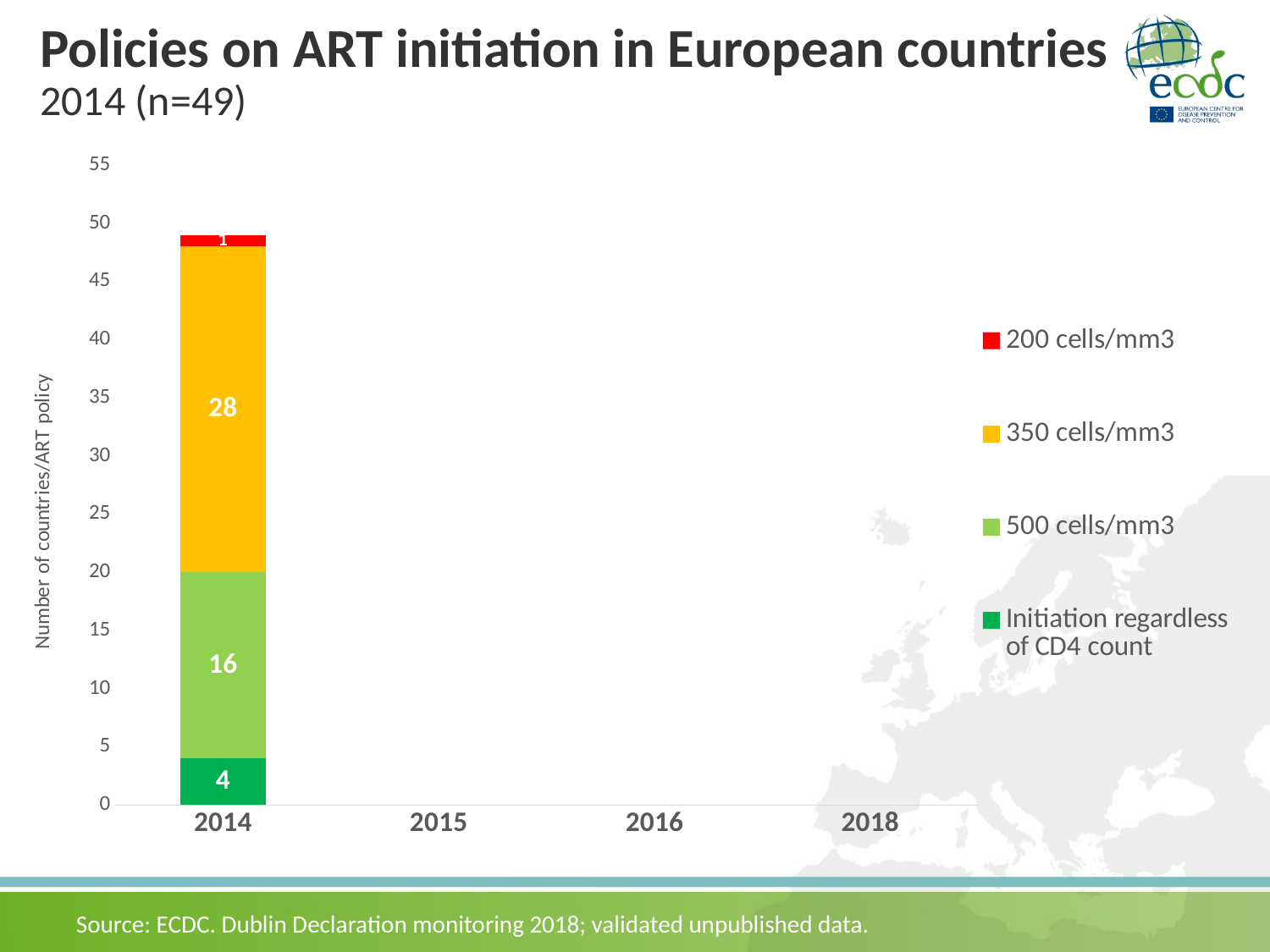

# Policies on ART initiation in European countries 2014 (n=49)

### Chart

| Category | Initiation regardless of CD4 count | 500 cells/mm3 | 350 cells/mm3 | 200 cells/mm3 |
|---|---|---|---|---|
| 2014 | 4.0 | 16.0 | 28.0 | 1.0 |
| 2015 | None | None | None | None |
| 2016 | 29.0 | 10.0 | 8.0 | 0.0 |
| 2018 | 46.0 | 5.0 | 1.0 | 0.0 |
2015
Source: ECDC. Dublin Declaration monitoring 2018; validated unpublished data.